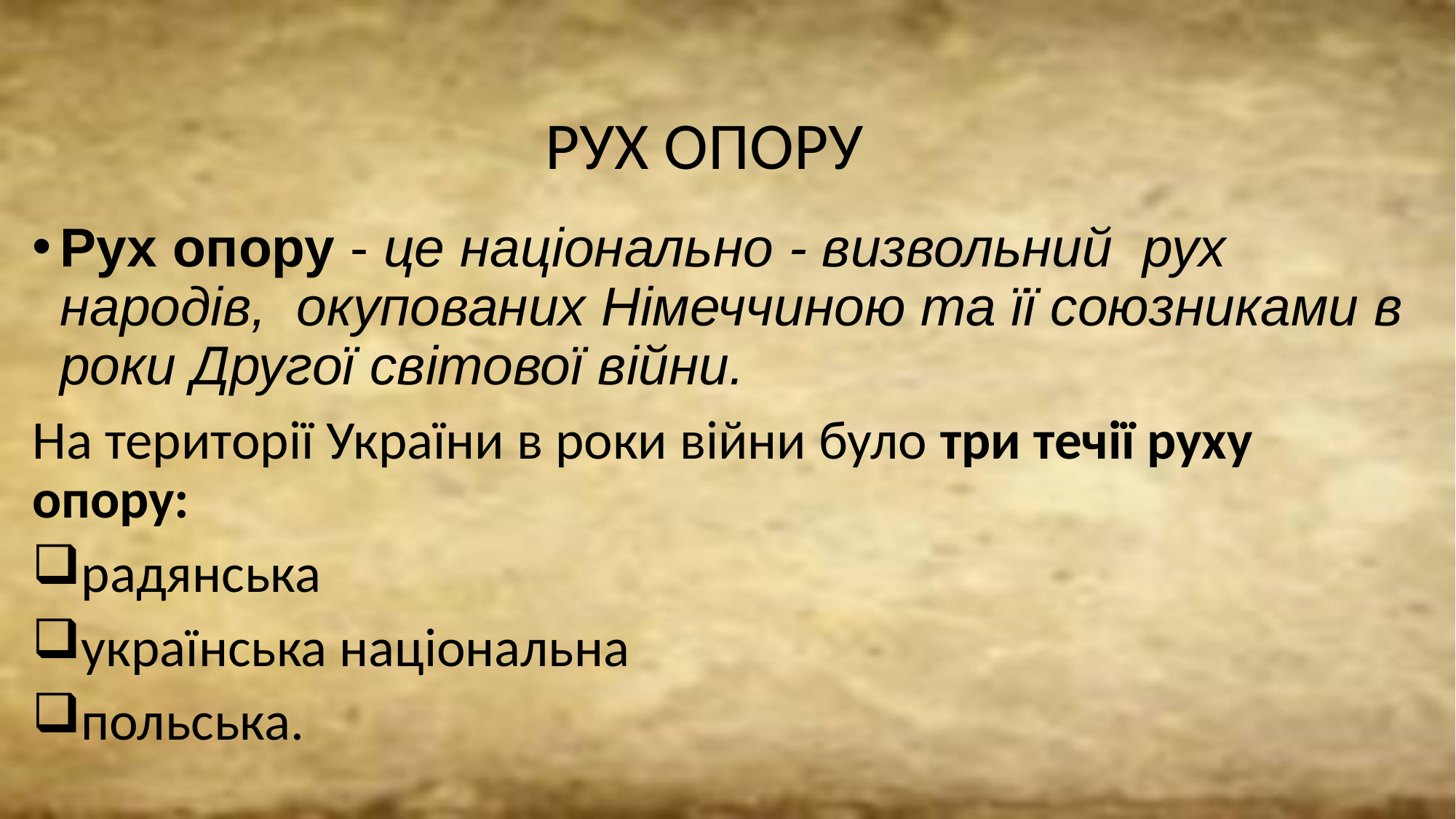

Рух опору - це національно - визвольний  рух народів,  окупованих Німеччиною та її союзниками в роки Другої світової війни.
На території України в роки війни було три течії руху опору:
радянська
українська національна
польська.

# РУХ ОПОРУ